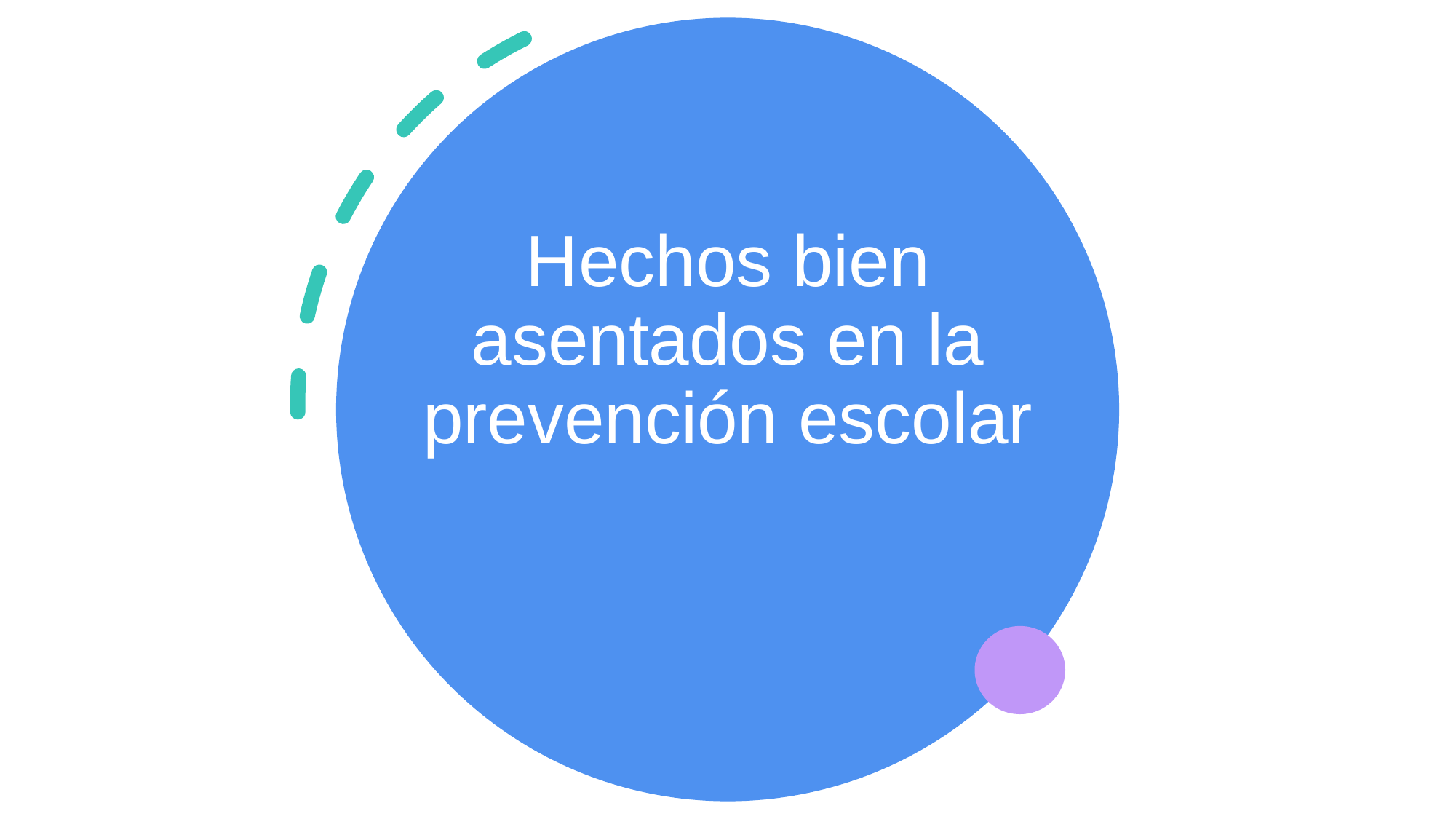

# Hechos bien asentados en la prevención escolar